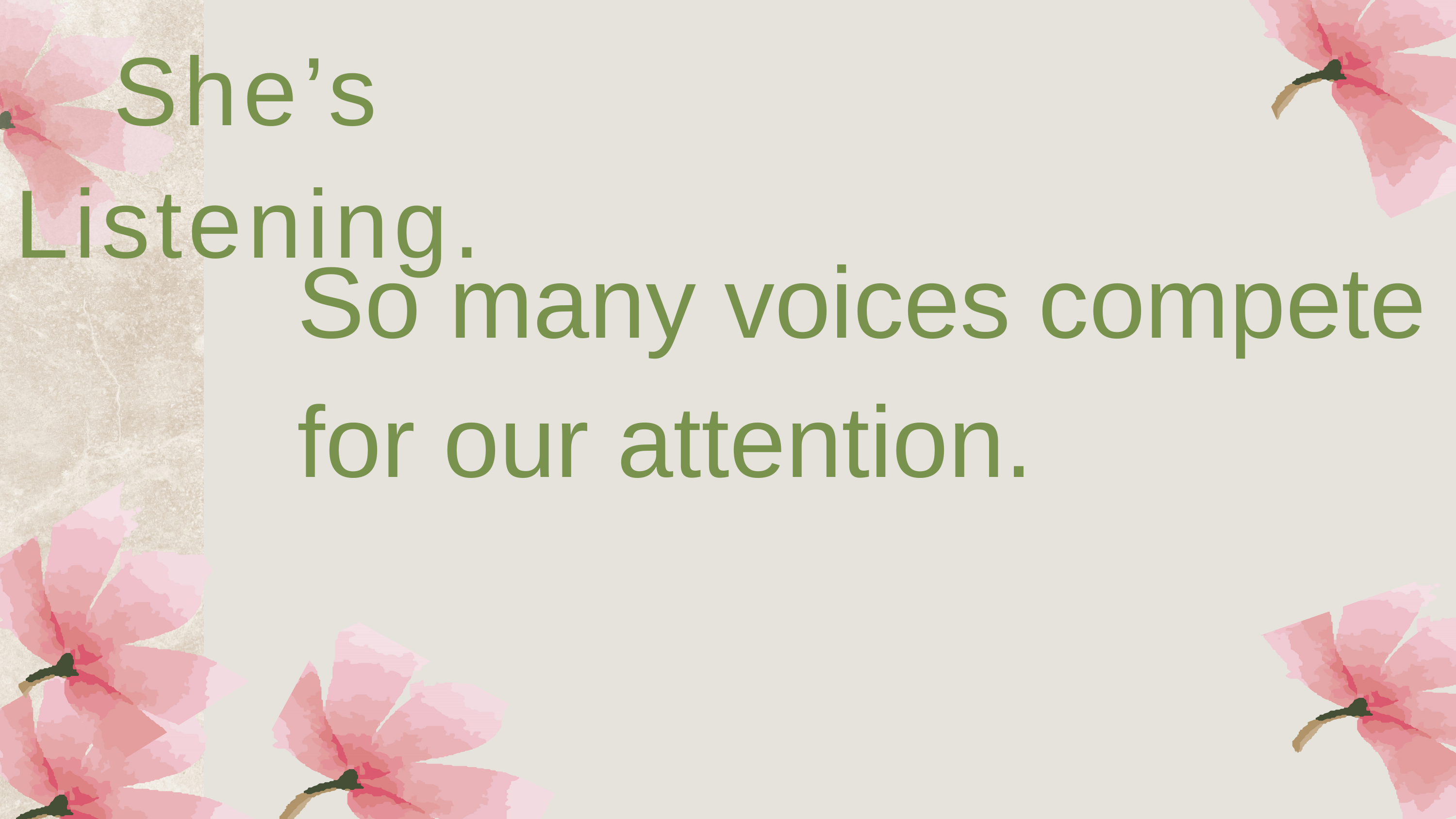

She’s Listening.
So many voices compete for our attention.